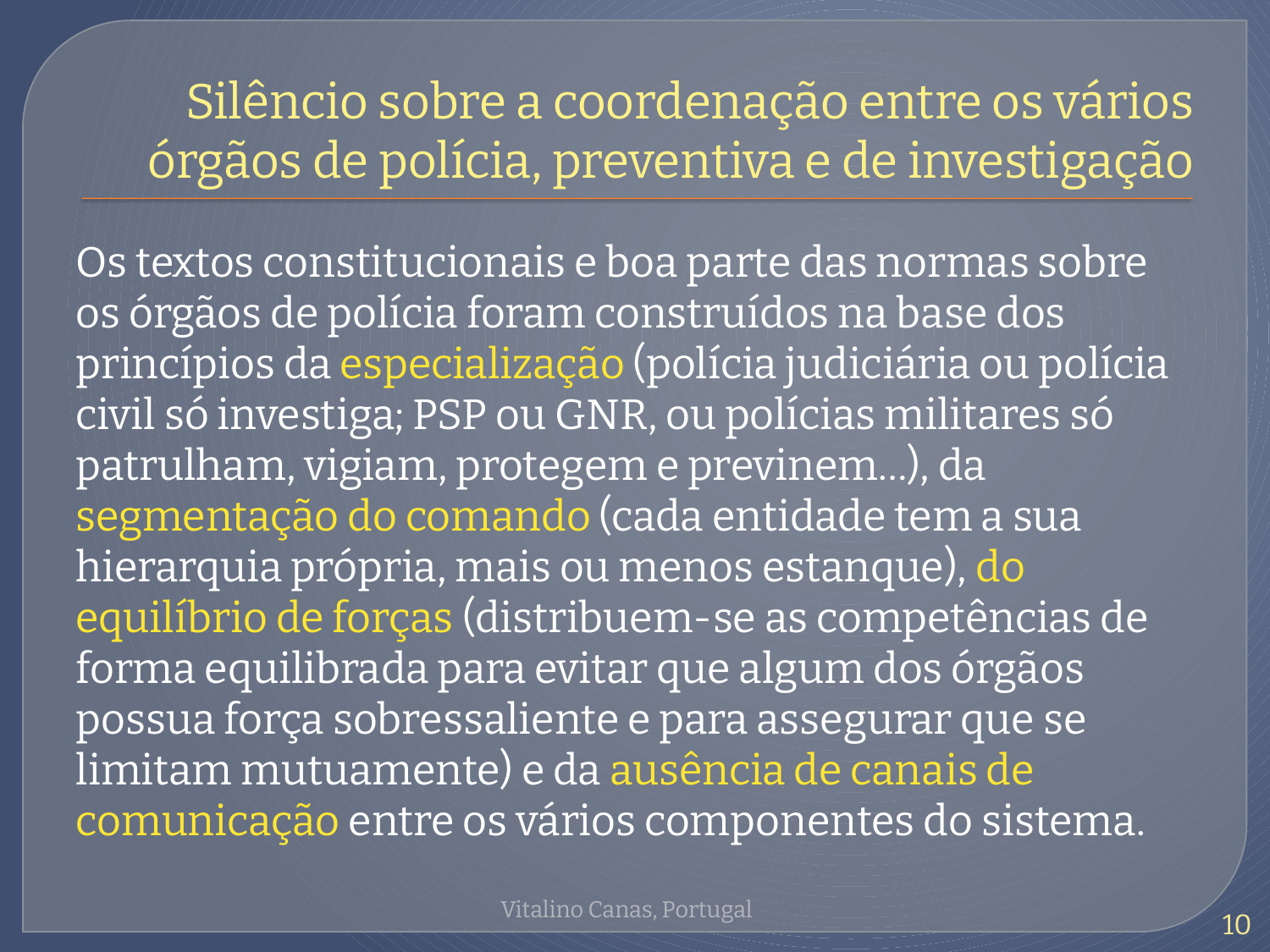

# Silêncio sobre a coordenação entre os vários órgãos de polícia, preventiva e de investigação
Os textos constitucionais e boa parte das normas sobre os órgãos de polícia foram construídos na base dos princípios da especialização (polícia judiciária ou polícia civil só investiga; PSP ou GNR, ou polícias militares só patrulham, vigiam, protegem e previnem…), da segmentação do comando (cada entidade tem a sua hierarquia própria, mais ou menos estanque), do equilíbrio de forças (distribuem-se as competências de forma equilibrada para evitar que algum dos órgãos possua força sobressaliente e para assegurar que se limitam mutuamente) e da ausência de canais de comunicação entre os vários componentes do sistema.
Vitalino Canas, Portugal
10